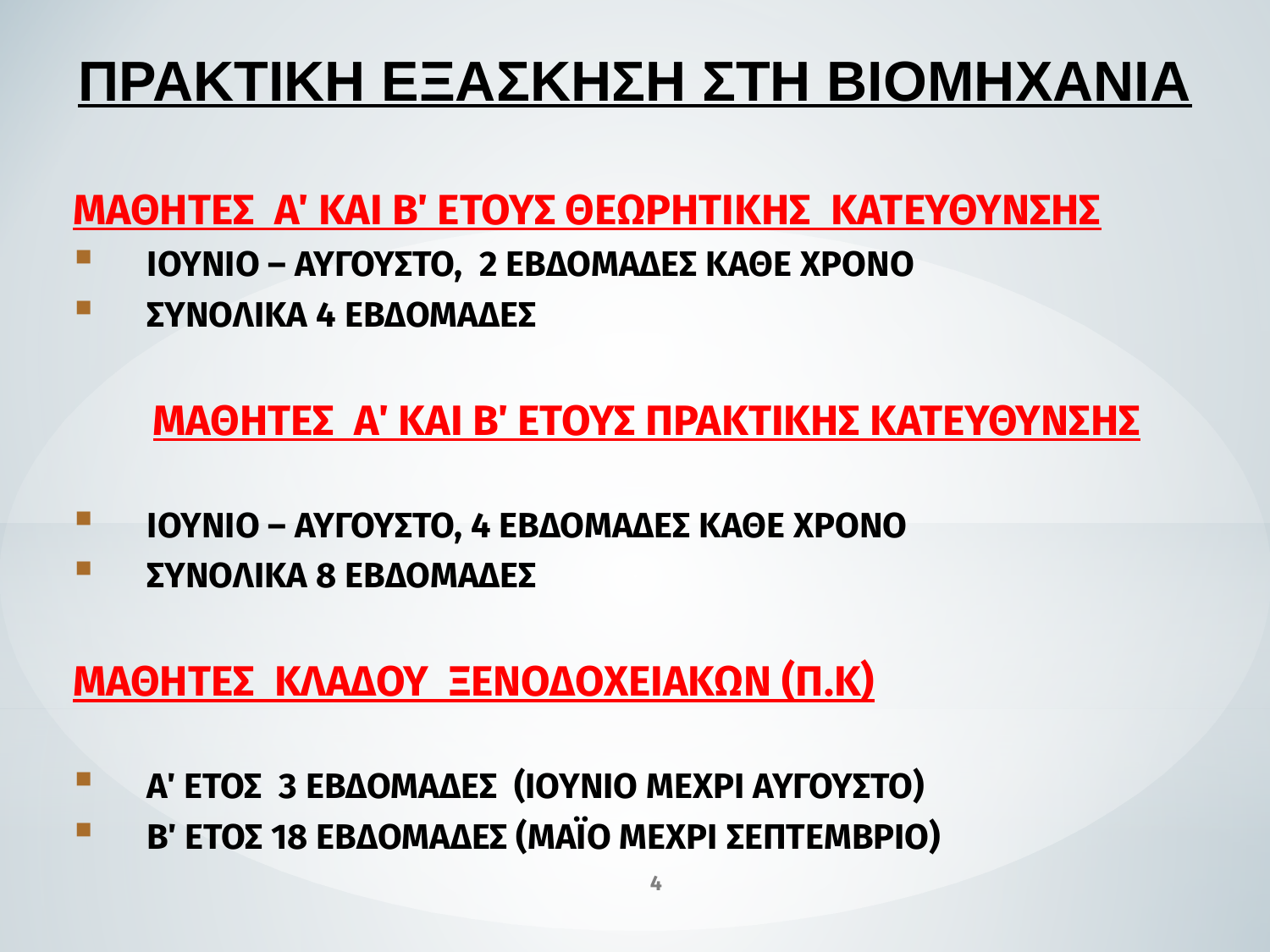

ΠΡΑΚΤΙΚΗ ΕΞΑΣΚΗΣΗ ΣΤΗ ΒΙΟΜΗΧΑΝΙΑ
ΜΑΘΗΤΕΣ  Α΄ ΚΑΙ Β΄ ΕΤΟΥΣ ΘΕΩΡΗΤΙΚΗΣ  ΚΑΤΕΥΘΥΝΣΗΣ
ΙΟΥΝΙΟ – ΑΥΓΟΥΣΤΟ,  2 ΕΒΔΟΜΑΔΕΣ ΚΑΘΕ ΧΡΟΝΟ
ΣΥΝΟΛΙΚΑ 4 ΕΒΔΟΜΑΔΕΣ

ΜΑΘΗΤΕΣ  Α΄ ΚΑΙ Β΄ ΕΤΟΥΣ ΠΡΑΚΤΙΚΗΣ ΚΑΤΕΥΘΥΝΣΗΣ

ΙΟΥΝΙΟ – ΑΥΓΟΥΣΤΟ, 4 ΕΒΔΟΜΑΔΕΣ ΚΑΘΕ ΧΡΟΝΟ
ΣΥΝΟΛΙΚΑ 8 ΕΒΔΟΜΑΔΕΣ

ΜΑΘΗΤΕΣ  ΚΛΑΔΟΥ  ΞΕΝΟΔΟΧΕΙΑΚΩΝ (Π.Κ)

Α΄ ΕΤΟΣ  3 ΕΒΔΟΜΑΔΕΣ  (ΙΟΥΝΙΟ ΜΕΧΡΙ ΑΥΓΟΥΣΤΟ)
Β΄ ΕΤΟΣ 18 ΕΒΔΟΜΑΔΕΣ (ΜΑΪΟ ΜΕΧΡΙ ΣΕΠΤΕΜΒΡΙΟ)

4